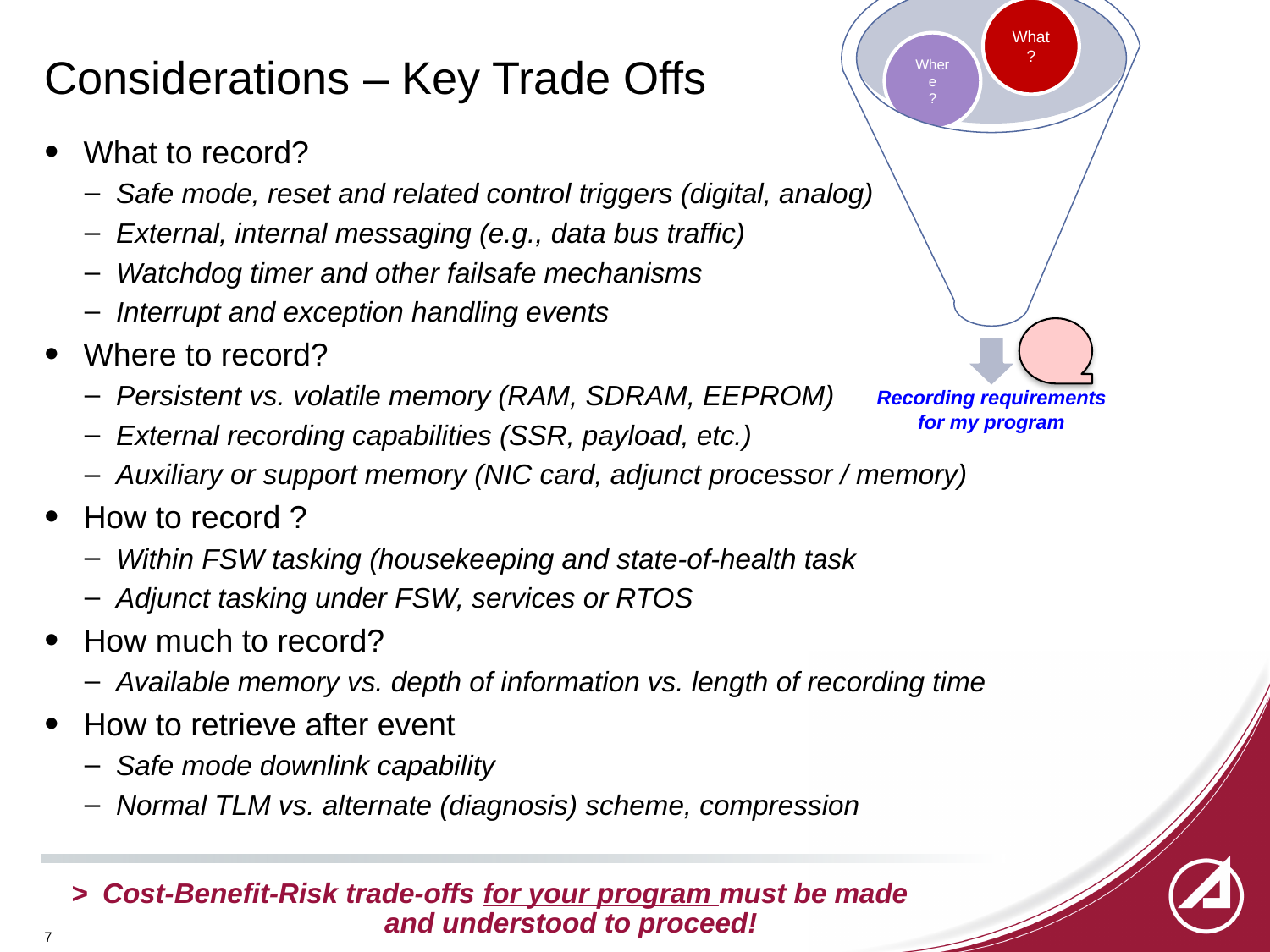

What
?
Where
?
How
?
Recording requirements for my program
# Considerations – Key Trade Offs
What to record?
Safe mode, reset and related control triggers (digital, analog)
External, internal messaging (e.g., data bus traffic)
Watchdog timer and other failsafe mechanisms
Interrupt and exception handling events
Where to record?
Persistent vs. volatile memory (RAM, SDRAM, EEPROM)
External recording capabilities (SSR, payload, etc.)
Auxiliary or support memory (NIC card, adjunct processor / memory)
How to record ?
Within FSW tasking (housekeeping and state-of-health task
Adjunct tasking under FSW, services or RTOS
How much to record?
Available memory vs. depth of information vs. length of recording time
How to retrieve after event
Safe mode downlink capability
Normal TLM vs. alternate (diagnosis) scheme, compression

>	Cost-Benefit-Risk trade-offs for your program must be made
                                        and understood to proceed!